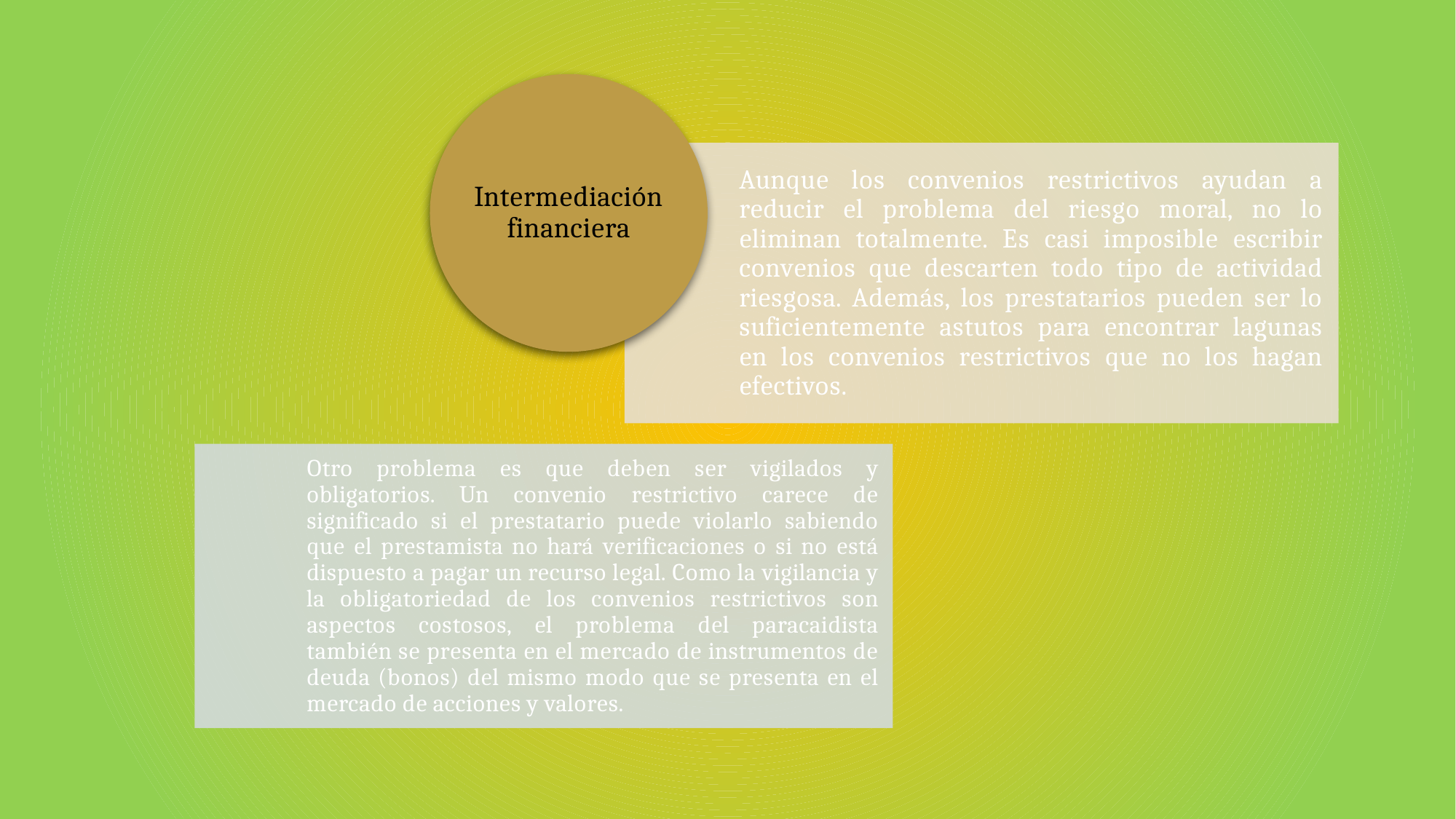

Aunque los convenios restrictivos ayudan a reducir el problema del riesgo moral, no lo eliminan totalmente. Es casi imposible escribir convenios que descarten todo tipo de actividad riesgosa. Además, los prestatarios pueden ser lo suficientemente astutos para encontrar lagunas en los convenios restrictivos que no los hagan efectivos.
Otro problema es que deben ser vigilados y obligatorios. Un convenio restrictivo carece de significado si el prestatario puede violarlo sabiendo que el prestamista no hará verificaciones o si no está dispuesto a pagar un recurso legal. Como la vigilancia y la obligatoriedad de los convenios restrictivos son aspectos costosos, el problema del paracaidista también se presenta en el mercado de instrumentos de deuda (bonos) del mismo modo que se presenta en el mercado de acciones y valores.
Intermediación financiera